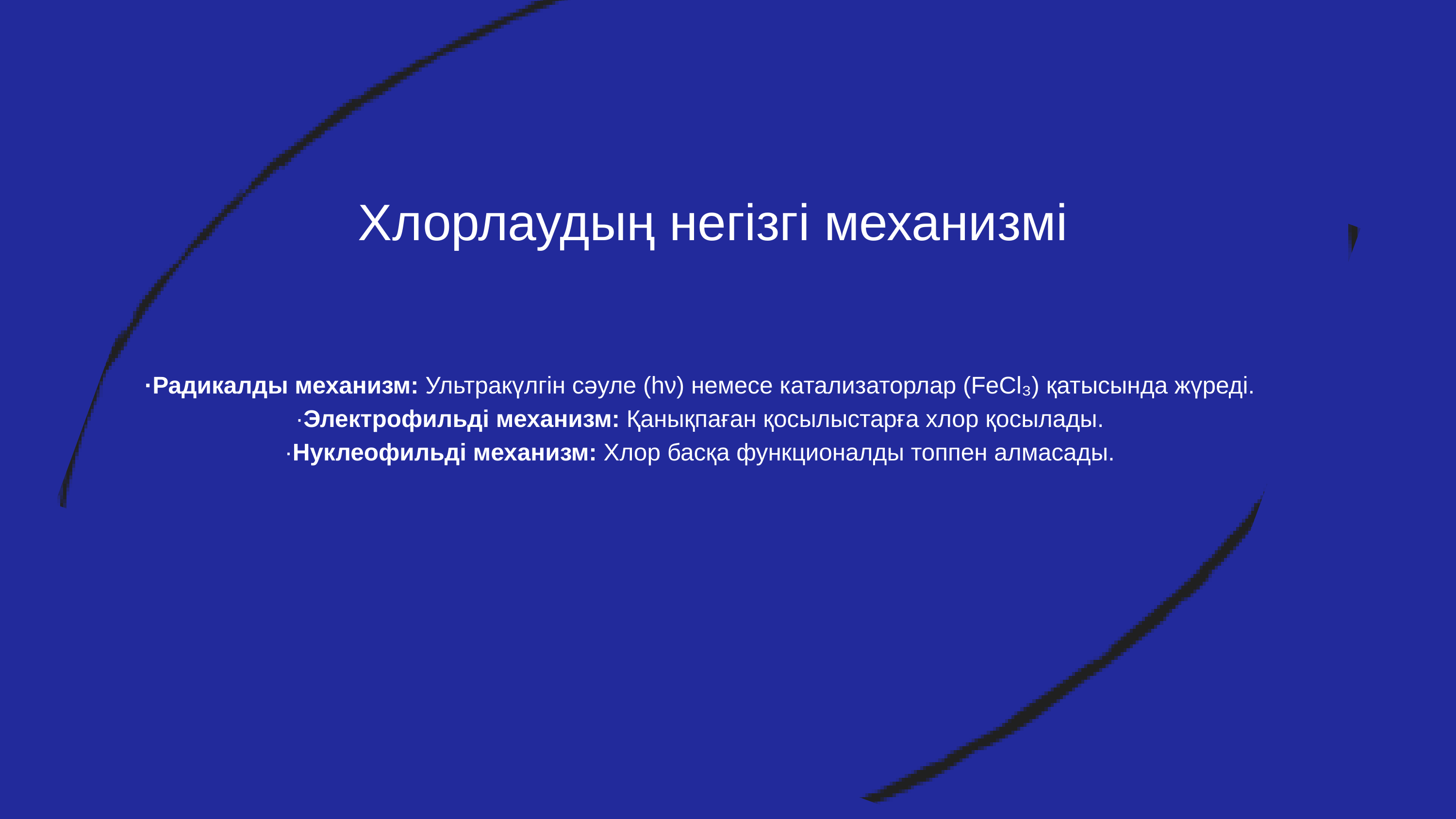

Хлорлаудың негізгі механизмі

 ·Радикалды механизм: Ультракүлгін сәуле (hν) немесе катализаторлар (FeCl₃) қатысында жүреді.
 ·Электрофильді механизм: Қанықпаған қосылыстарға хлор қосылады.
 ·Нуклеофильді механизм: Хлор басқа функционалды топпен алмасады.